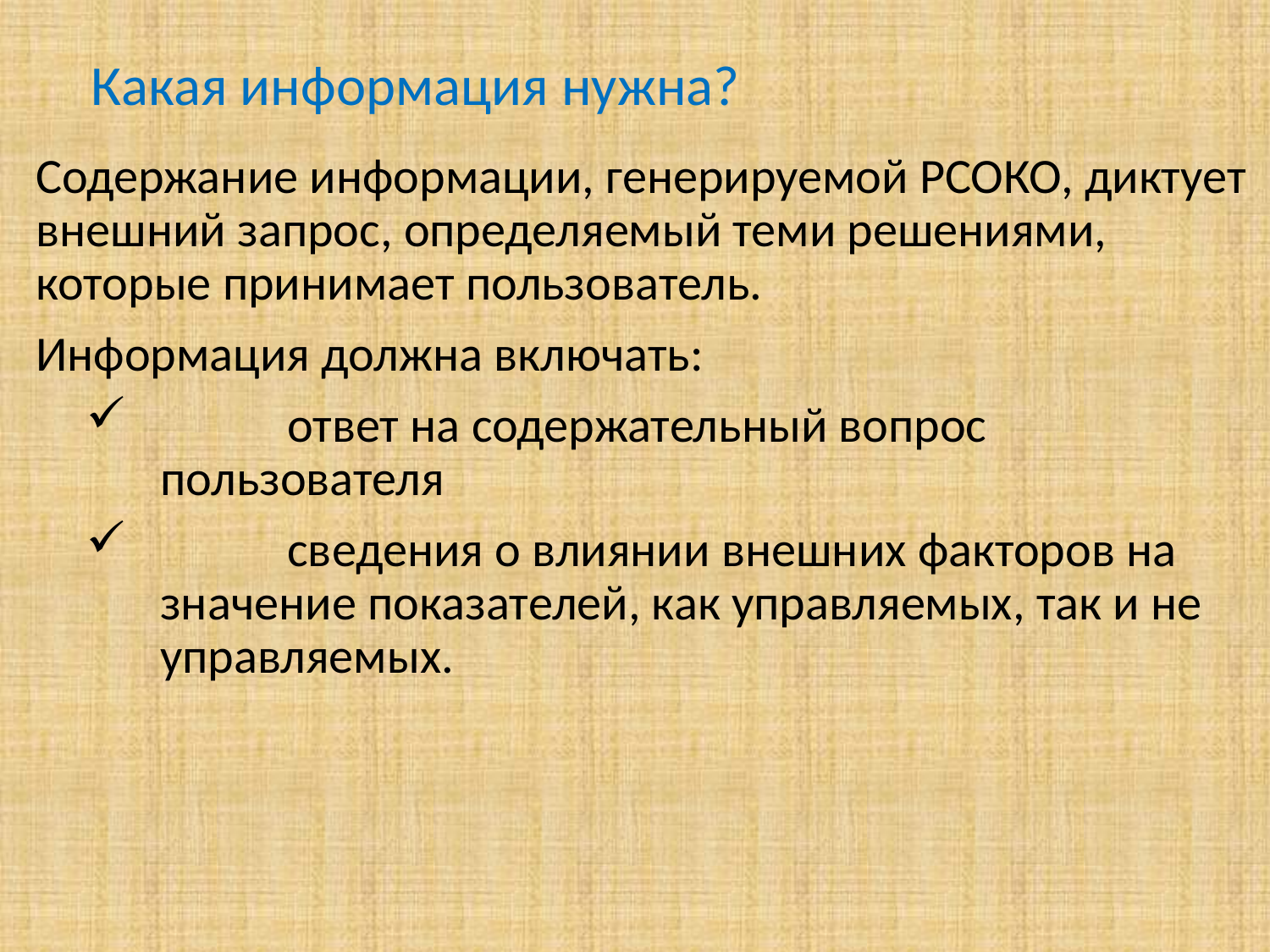

# Какая информация нужна?
Содержание информации, генерируемой РСОКО, диктует внешний запрос, определяемый теми решениями, которые принимает пользователь.
Информация должна включать:
	ответ на содержательный вопрос пользователя
	сведения о влиянии внешних факторов на значение показателей, как управляемых, так и не управляемых.